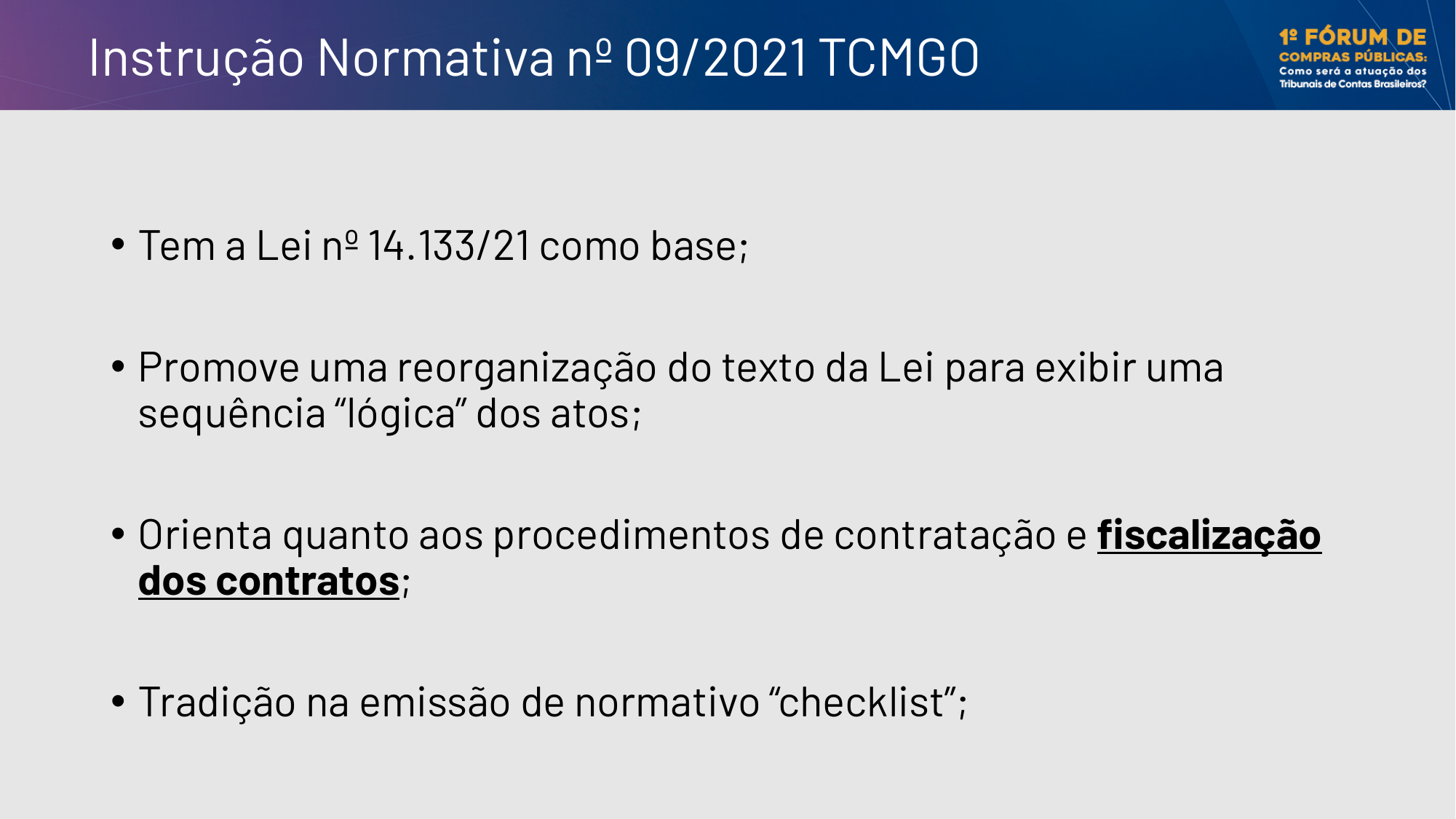

# Instrução Normativa nº 09/2021 TCMGO
Tem a Lei nº 14.133/21 como base;

Promove uma reorganização do texto da Lei para exibir uma sequência “lógica” dos atos;

Orienta quanto aos procedimentos de contratação e fiscalização dos contratos;

Tradição na emissão de normativo “checklist”;